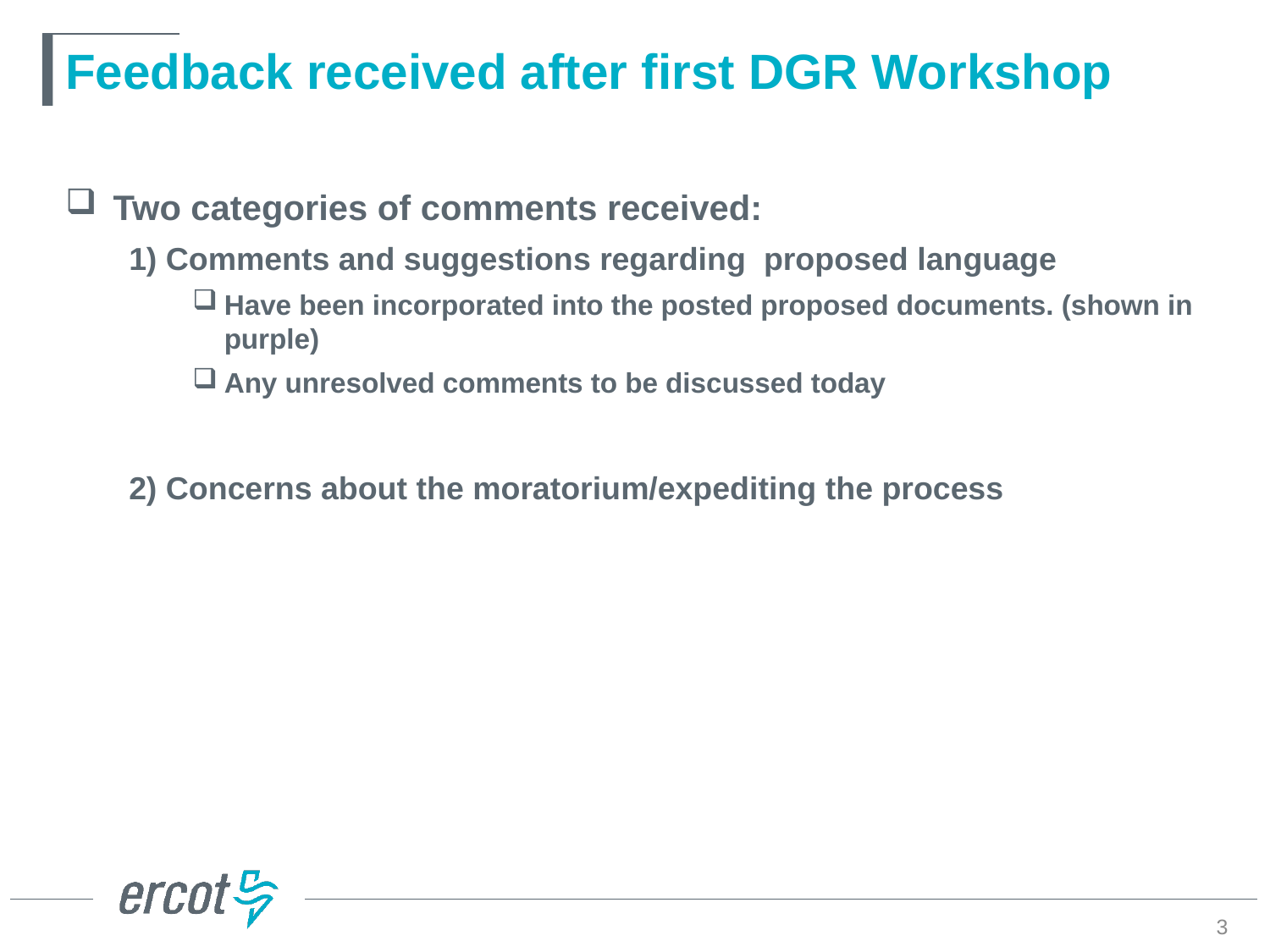

# Feedback received after first DGR Workshop
Two categories of comments received:
1) Comments and suggestions regarding  proposed language
Have been incorporated into the posted proposed documents. (shown in purple)
Any unresolved comments to be discussed today

2) Concerns about the moratorium/expediting the process

3